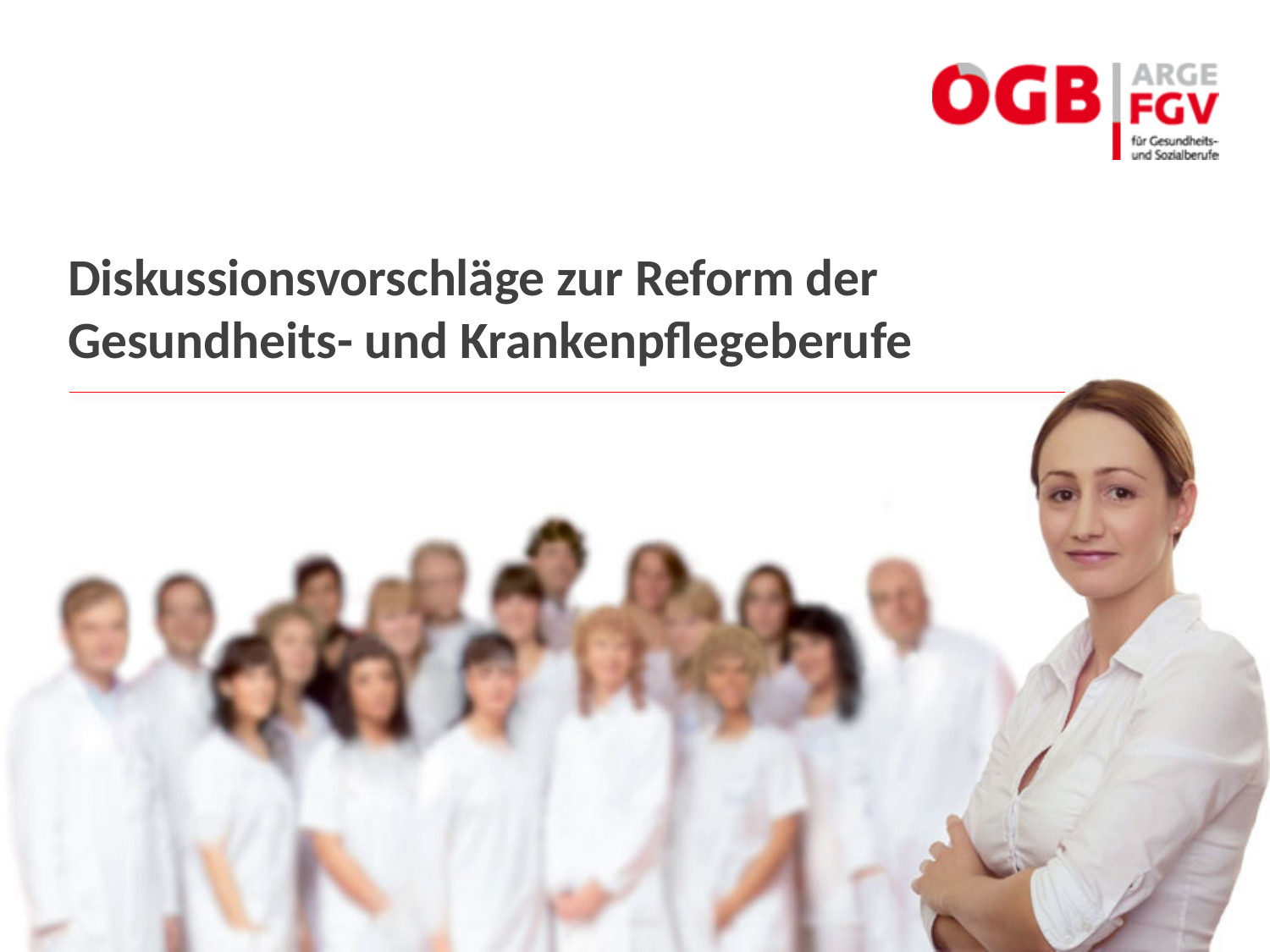

# Diskussionsvorschläge zur Reform der Gesundheits- und Krankenpflegeberufe